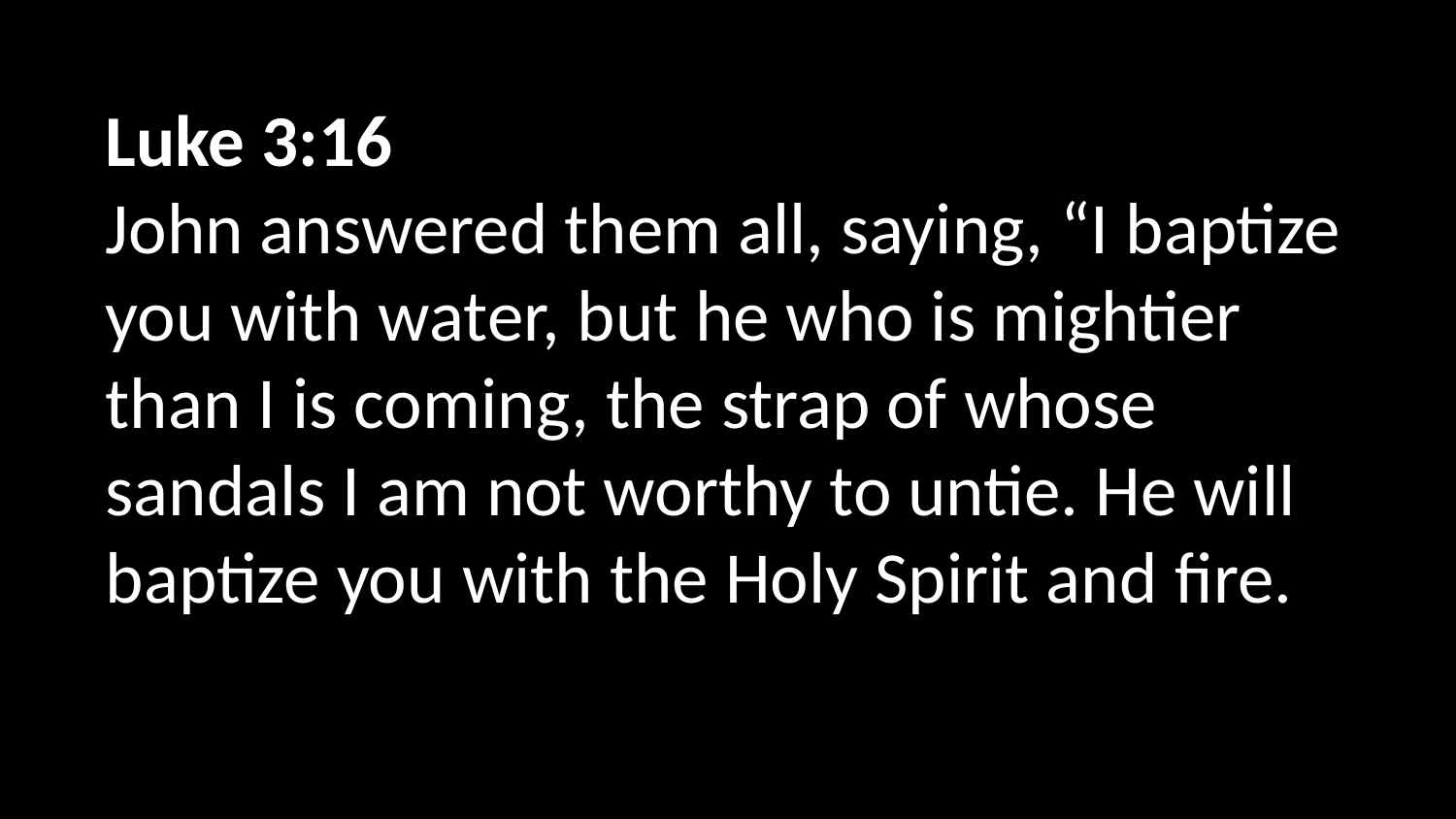

Luke 3:16
John answered them all, saying, “I baptize you with water, but he who is mightier than I is coming, the strap of whose sandals I am not worthy to untie. He will baptize you with the Holy Spirit and fire.
Jesus spoke to them, saying: